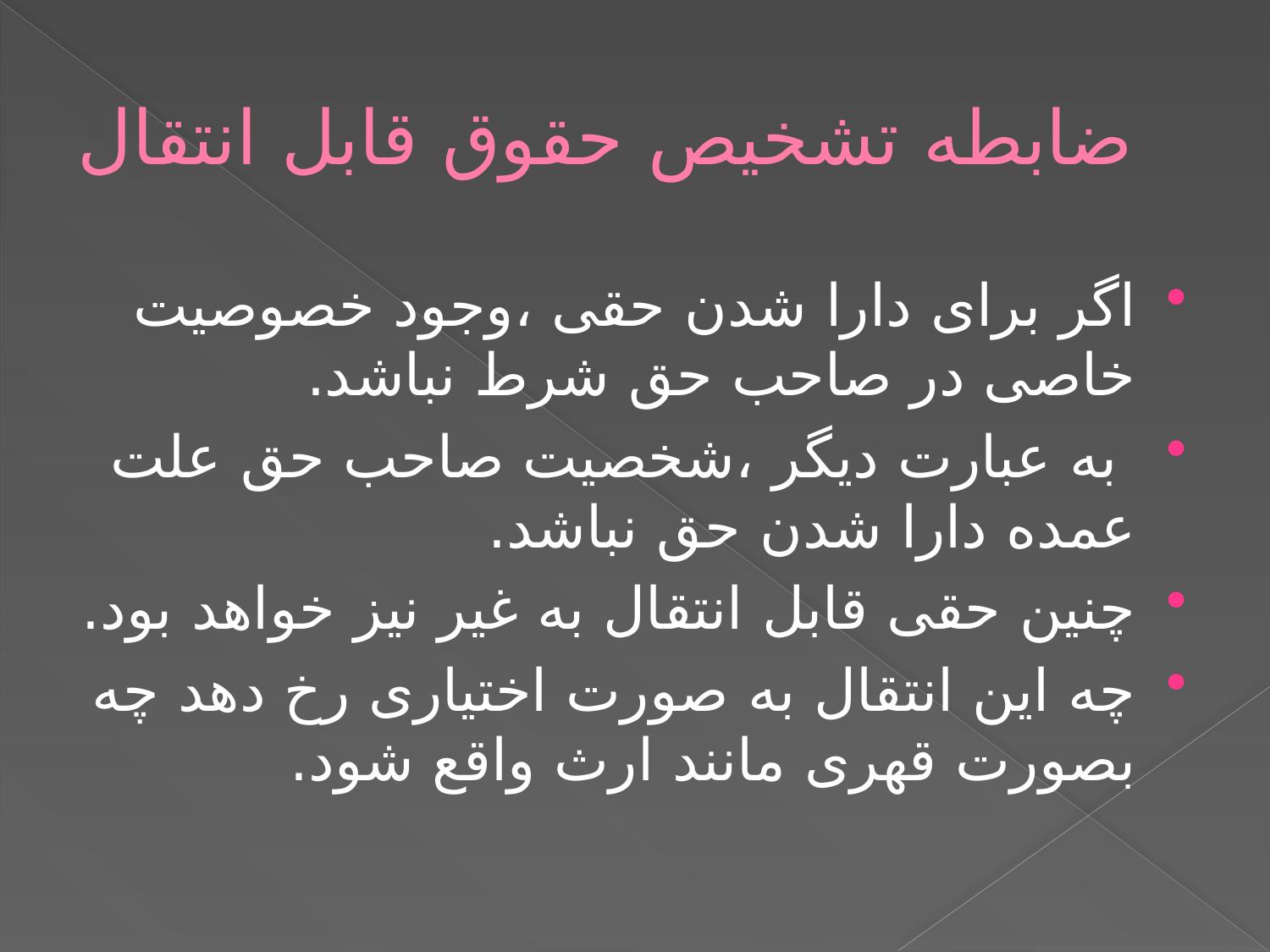

# ضابطه تشخیص حقوق قابل انتقال
اگر برای دارا شدن حقی ،وجود خصوصیت خاصی در صاحب حق شرط نباشد.
 به عبارت دیگر ،شخصیت صاحب حق علت عمده دارا شدن حق نباشد.
چنین حقی قابل انتقال به غیر نیز خواهد بود.
چه این انتقال به صورت اختیاری رخ دهد چه بصورت قهری مانند ارث واقع شود.